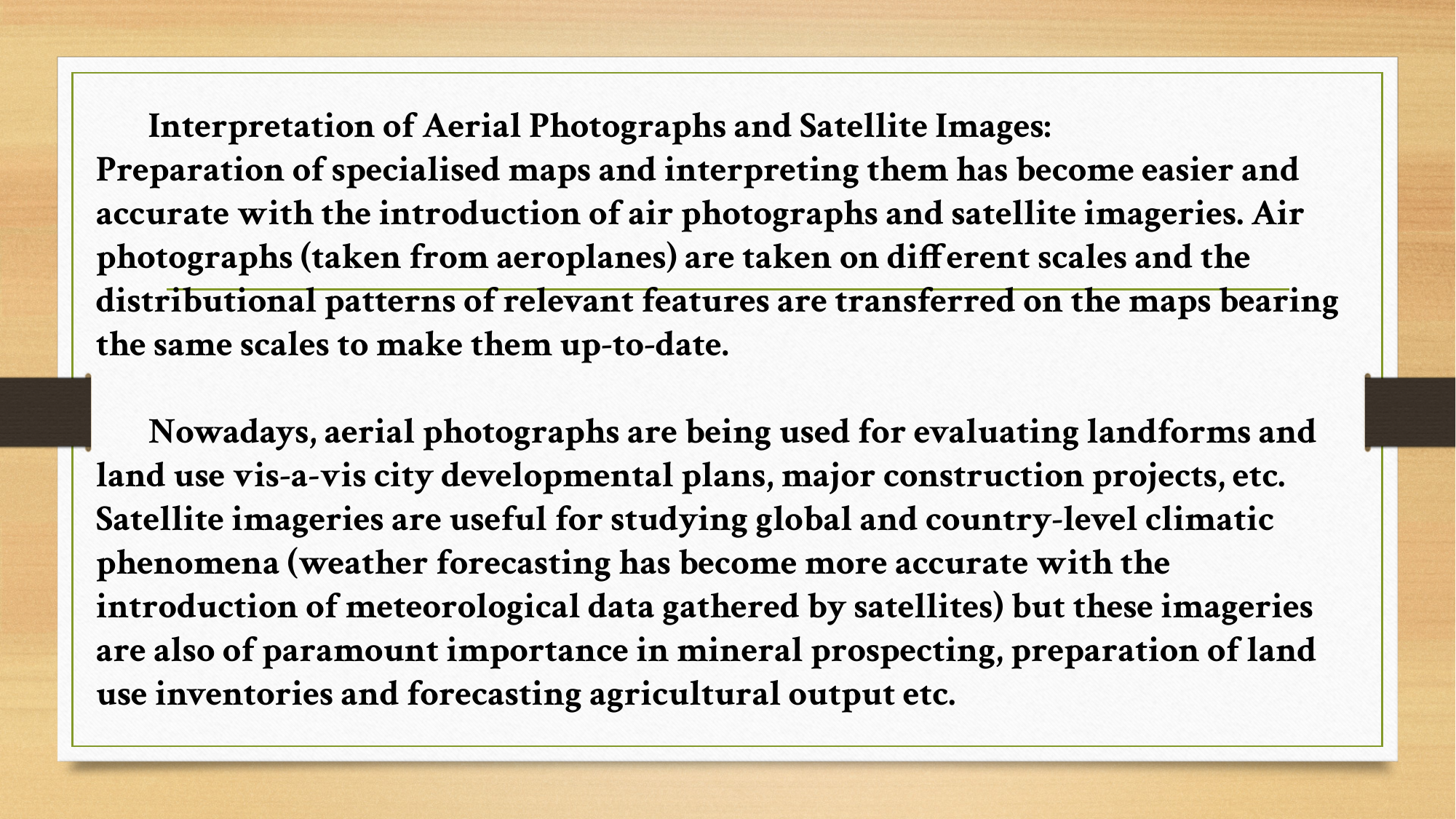

Interpretation of Aerial Photographs and Satellite Images:
Preparation of specialised maps and interpreting them has become easier and accurate with the introduction of air photographs and satellite imageries. Air photographs (taken from aeroplanes) are taken on different scales and the distributional patterns of relevant features are transferred on the maps bearing the same scales to make them up-to-date.

       Nowadays, aerial photographs are being used for evaluating landforms and land use vis-a-vis city developmental plans, major construction projects, etc. Satellite imageries are useful for studying global and country-level climatic phenomena (weather forecasting has become more accurate with the introduction of meteorological data gathered by satellites) but these imageries are also of paramount importance in mineral prospecting, preparation of land use inventories and forecasting agricultural output etc.